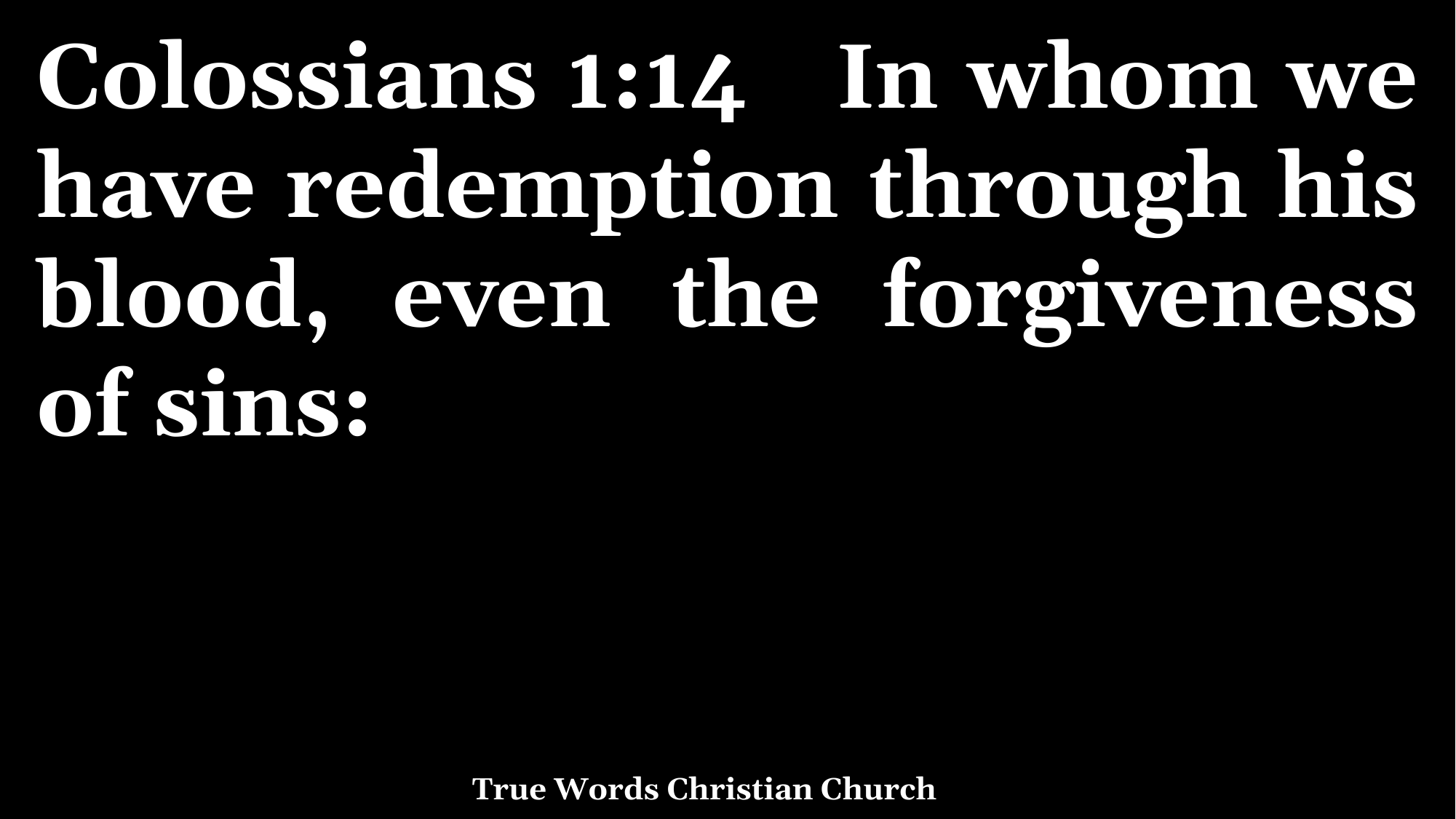

Colossians 1:14   In whom we have redemption through his blood, even the forgiveness of sins:
True Words Christian Church